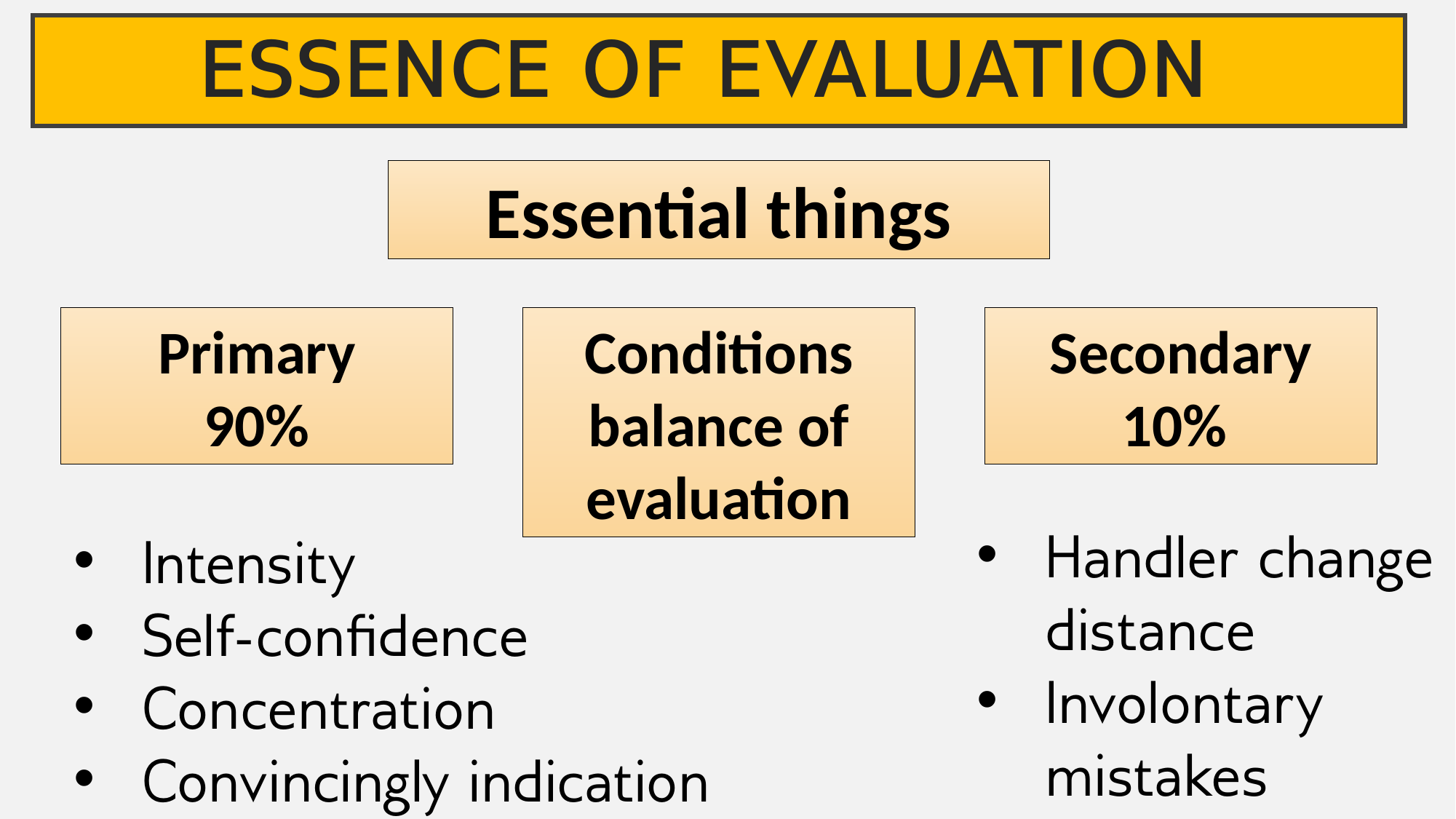

# Essence of Evaluation
Essential things
Secondary
10%
Primary
90%
Conditions
balance of
evaluation
Handler change
distance
Involontary
mistakes
Intensity
Self-confidence
Concentration
Convincingly indication